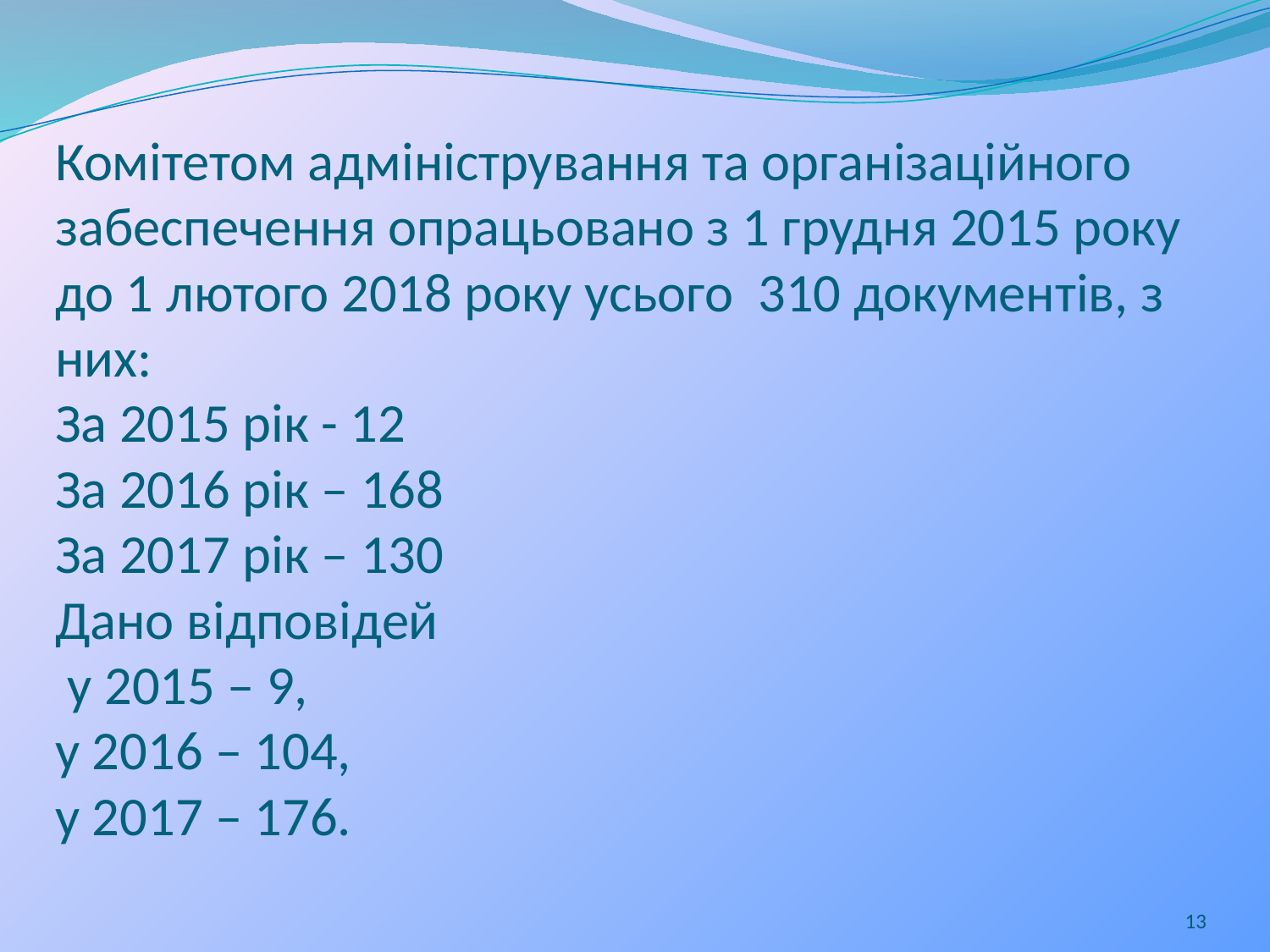

# Комітетом адміністрування та організаційного забеспечення опрацьовано з 1 грудня 2015 року до 1 лютого 2018 року усього  310 документів, з них: За 2015 рік - 12 За 2016 рік – 168 За 2017 рік – 130 Дано відповідей у 2015 – 9, у 2016 – 104, у 2017 – 176.

13